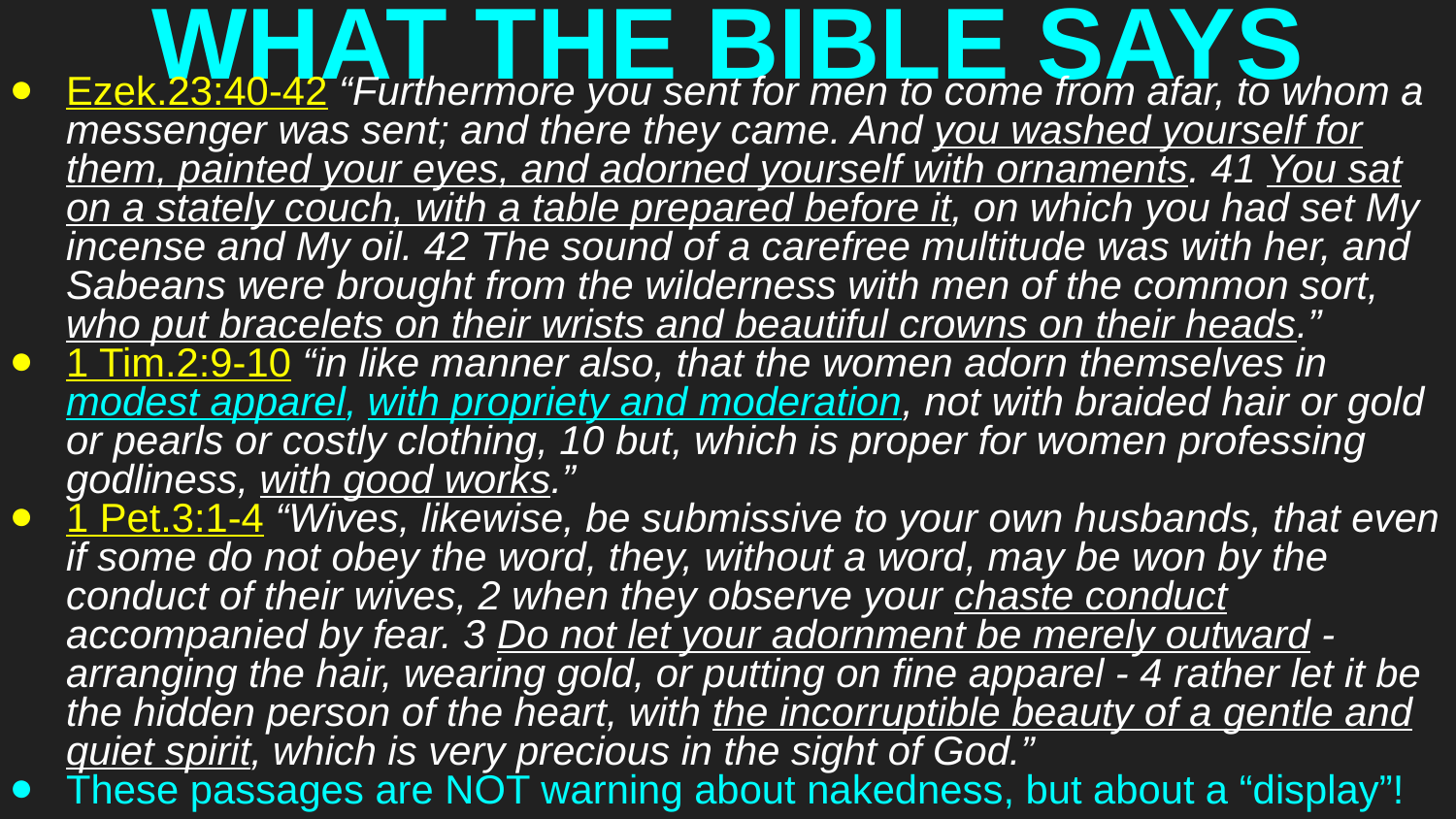

# WHAT THE BIBLE SAYS
Ezek.23:40-42 “Furthermore you sent for men to come from afar, to whom a messenger was sent; and there they came. And you washed yourself for them, painted your eyes, and adorned yourself with ornaments. 41 You sat on a stately couch, with a table prepared before it, on which you had set My incense and My oil. 42 The sound of a carefree multitude was with her, and Sabeans were brought from the wilderness with men of the common sort, who put bracelets on their wrists and beautiful crowns on their heads.”
1 Tim.2:9-10 “in like manner also, that the women adorn themselves in modest apparel, with propriety and moderation, not with braided hair or gold or pearls or costly clothing, 10 but, which is proper for women professing godliness, with good works.”
1 Pet.3:1-4 “Wives, likewise, be submissive to your own husbands, that even if some do not obey the word, they, without a word, may be won by the conduct of their wives, 2 when they observe your chaste conduct accompanied by fear. 3 Do not let your adornment be merely outward - arranging the hair, wearing gold, or putting on fine apparel - 4 rather let it be the hidden person of the heart, with the incorruptible beauty of a gentle and quiet spirit, which is very precious in the sight of God.”
These passages are NOT warning about nakedness, but about a “display”!